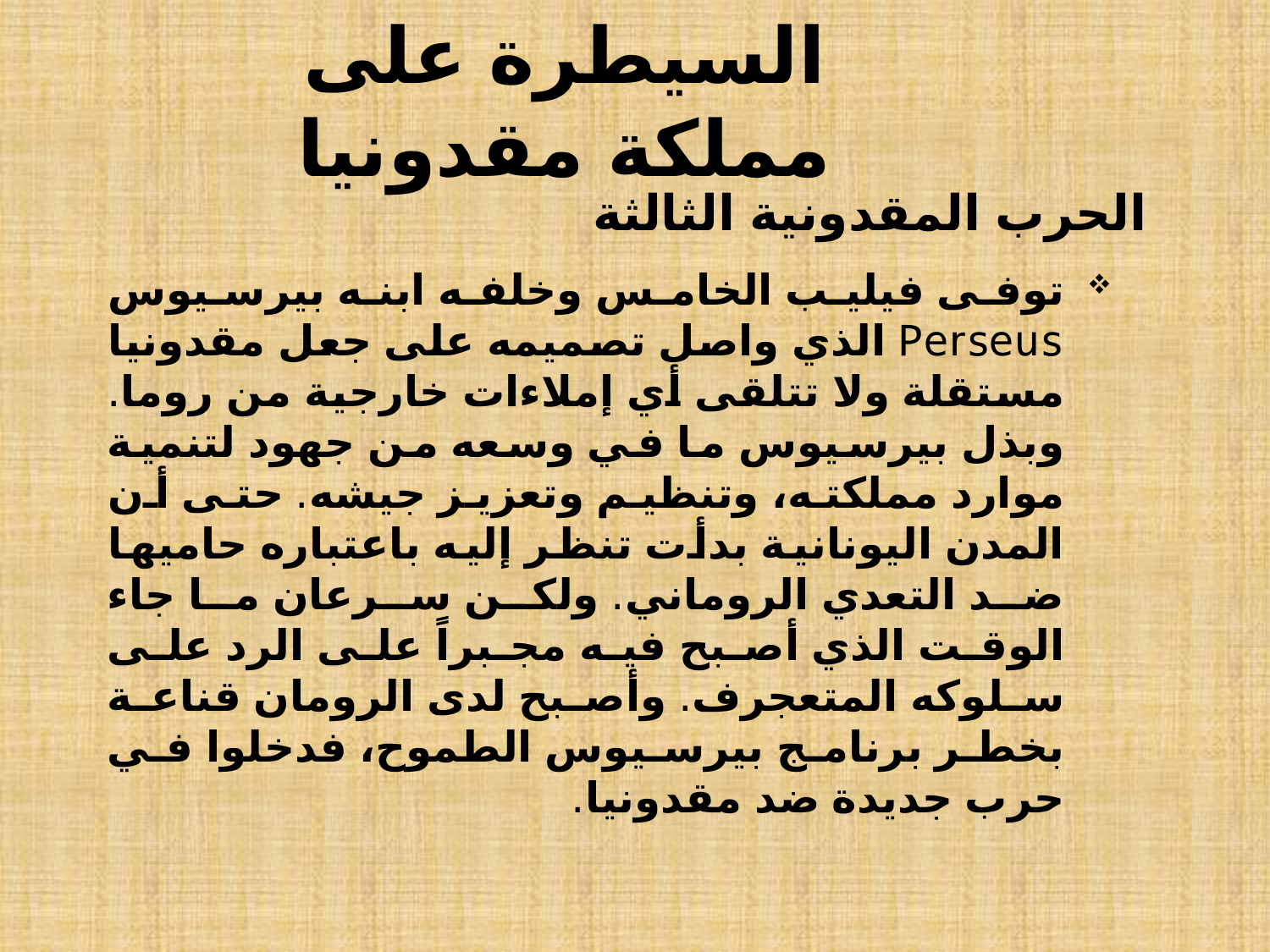

السيطرة على مملكة مقدونيا
# الحرب المقدونية الثالثة
توفى فيليب الخامس وخلفه ابنه بيرسيوس Perseus الذي واصل تصميمه على جعل مقدونيا مستقلة ولا تتلقى أي إملاءات خارجية من روما. وبذل بيرسيوس ما في وسعه من جهود لتنمية موارد مملكته، وتنظيم وتعزيز جيشه. حتى أن المدن اليونانية بدأت تنظر إليه باعتباره حاميها ضد التعدي الروماني. ولكن سرعان ما جاء الوقت الذي أصبح فيه مجبراً على الرد على سلوكه المتعجرف. وأصبح لدى الرومان قناعة بخطر برنامج بيرسيوس الطموح، فدخلوا في حرب جديدة ضد مقدونيا.